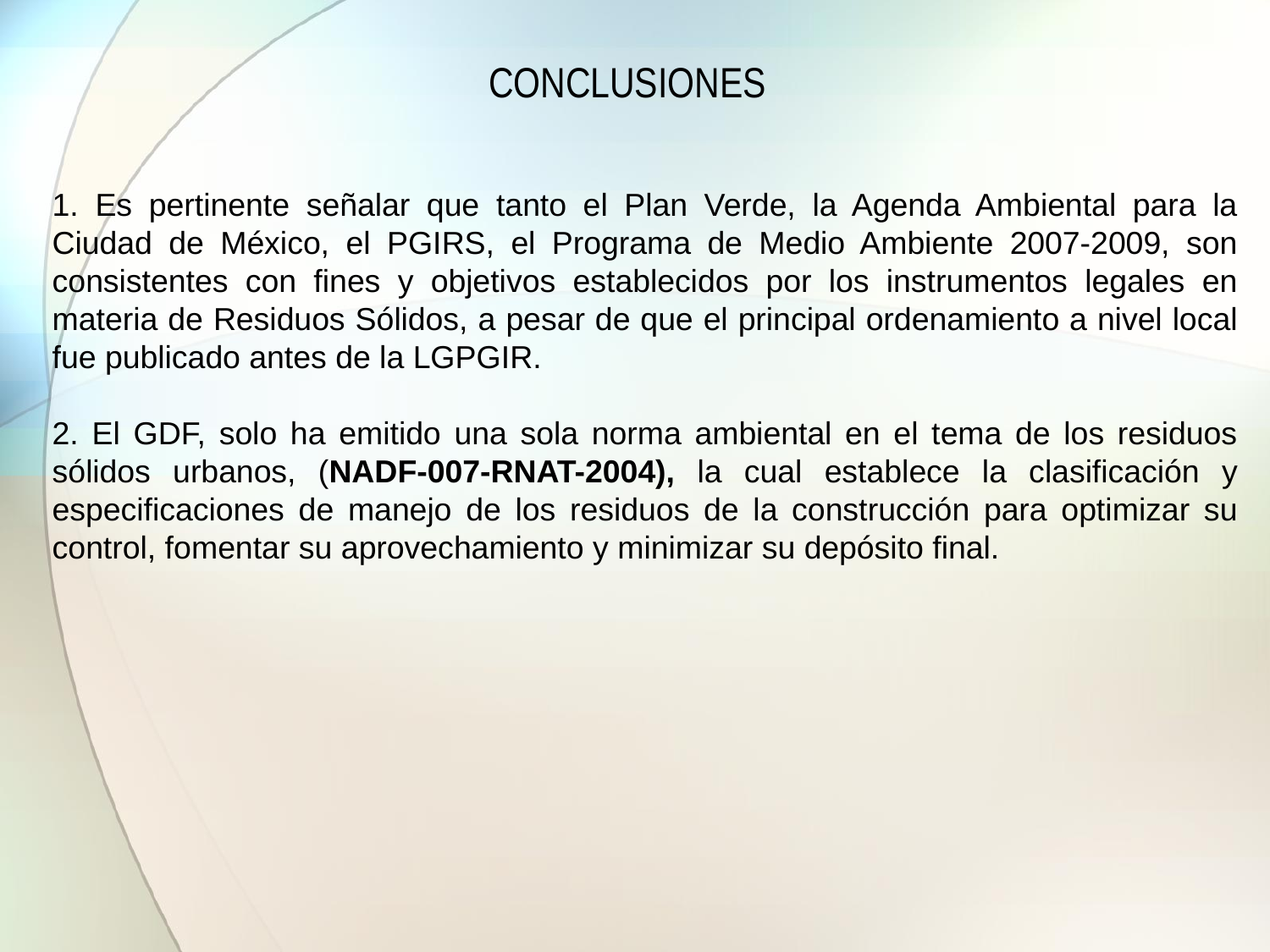

CONCLUSIONES
1. Es pertinente señalar que tanto el Plan Verde, la Agenda Ambiental para la Ciudad de México, el PGIRS, el Programa de Medio Ambiente 2007-2009, son consistentes con fines y objetivos establecidos por los instrumentos legales en materia de Residuos Sólidos, a pesar de que el principal ordenamiento a nivel local fue publicado antes de la LGPGIR.

2. El GDF, solo ha emitido una sola norma ambiental en el tema de los residuos sólidos urbanos, (NADF-007-RNAT-2004), la cual establece la clasificación y especificaciones de manejo de los residuos de la construcción para optimizar su control, fomentar su aprovechamiento y minimizar su depósito final.